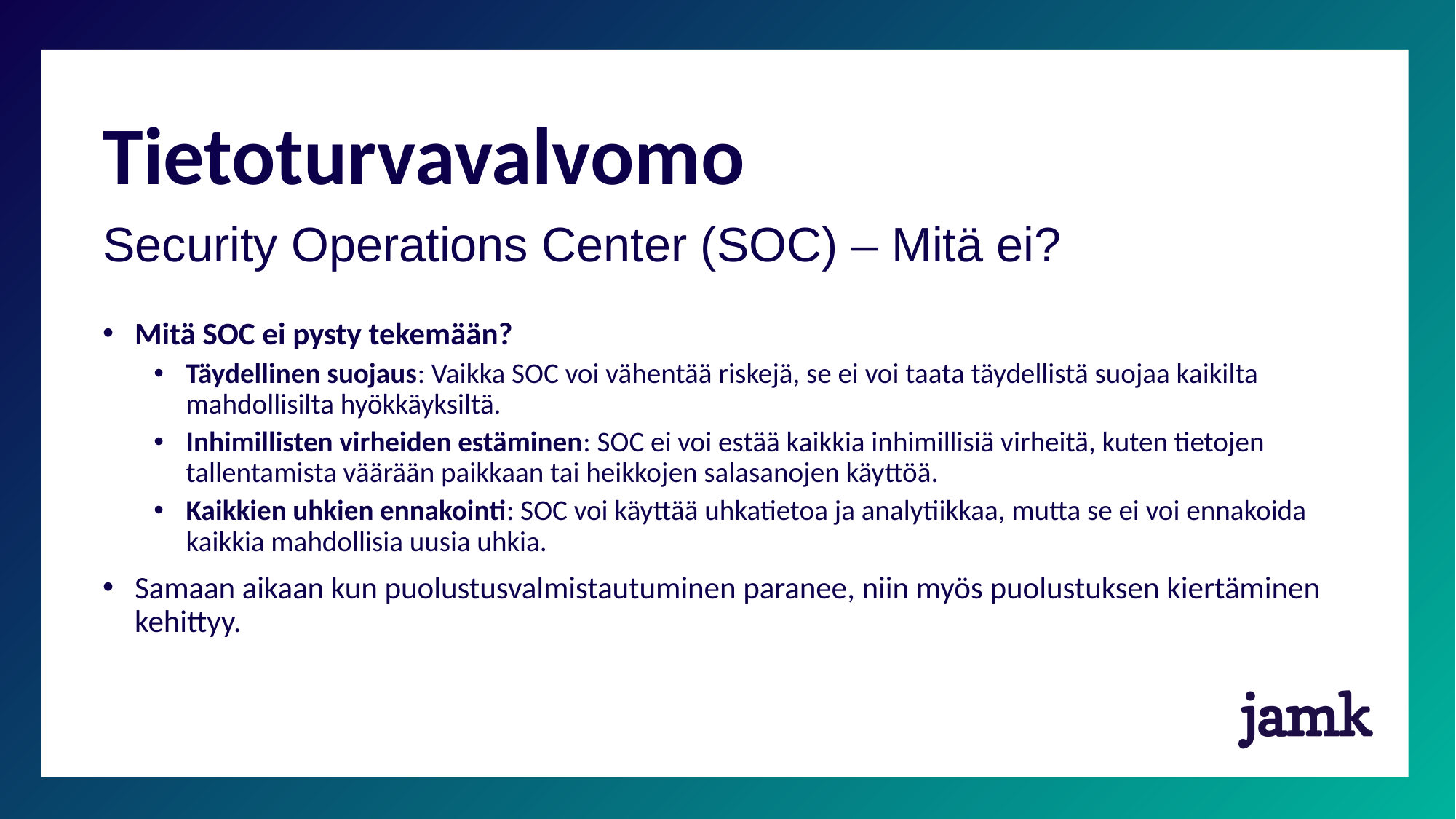

# Tietoturvavalvomo
Security Operations Center (SOC) – Mitä ei?
Mitä SOC ei pysty tekemään?
Täydellinen suojaus: Vaikka SOC voi vähentää riskejä, se ei voi taata täydellistä suojaa kaikilta mahdollisilta hyökkäyksiltä.
Inhimillisten virheiden estäminen: SOC ei voi estää kaikkia inhimillisiä virheitä, kuten tietojen tallentamista väärään paikkaan tai heikkojen salasanojen käyttöä.
Kaikkien uhkien ennakointi: SOC voi käyttää uhkatietoa ja analytiikkaa, mutta se ei voi ennakoida kaikkia mahdollisia uusia uhkia.
Samaan aikaan kun puolustusvalmistautuminen paranee, niin myös puolustuksen kiertäminen kehittyy.